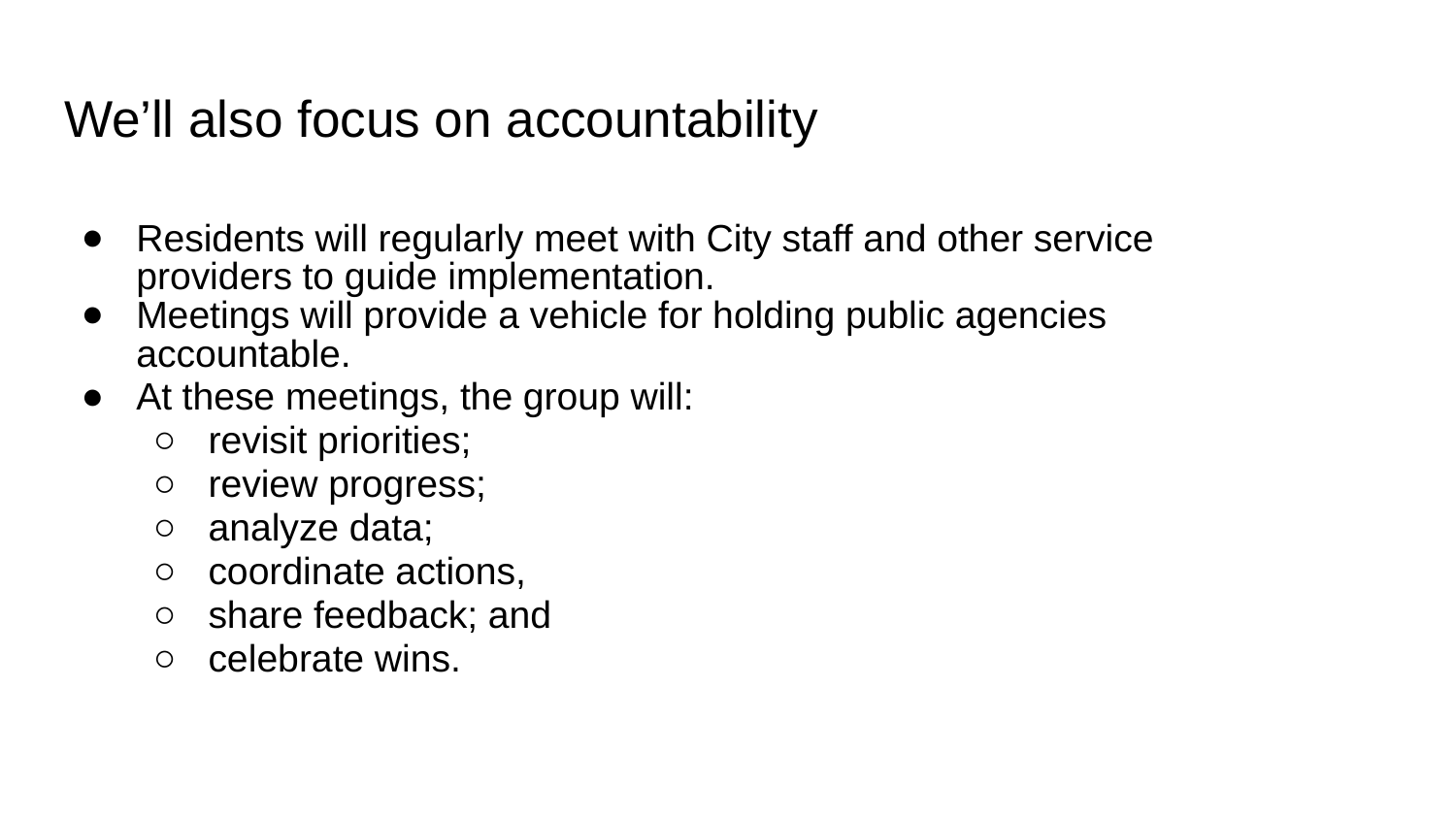

# We’ll also focus on accountability
Residents will regularly meet with City staff and other service providers to guide implementation.
Meetings will provide a vehicle for holding public agencies accountable.
At these meetings, the group will:
revisit priorities;
review progress;
analyze data;
coordinate actions,
share feedback; and
celebrate wins.